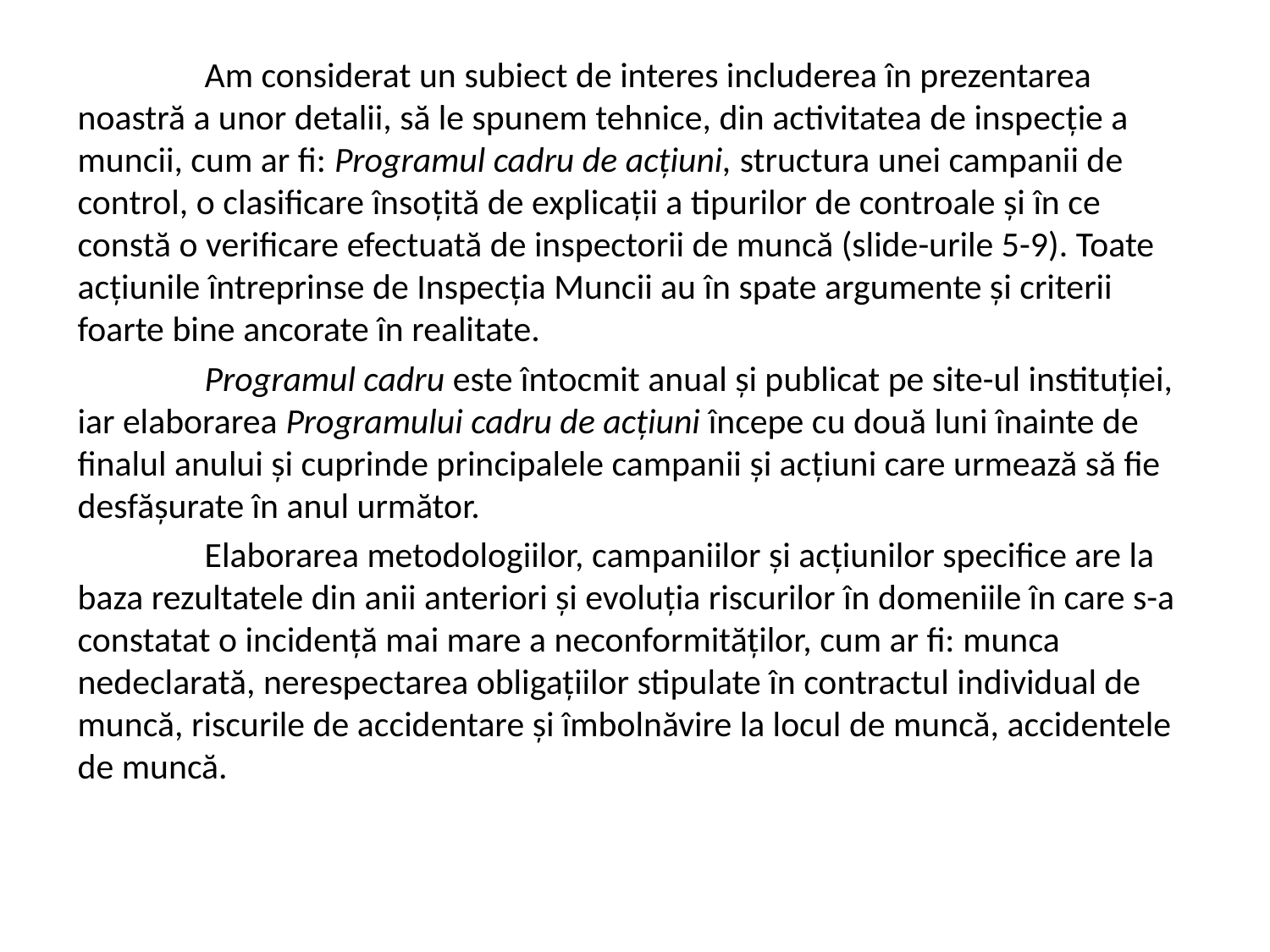

Am considerat un subiect de interes includerea în prezentarea noastră a unor detalii, să le spunem tehnice, din activitatea de inspecție a muncii, cum ar fi: Programul cadru de acțiuni, structura unei campanii de control, o clasificare însoțită de explicații a tipurilor de controale și în ce constă o verificare efectuată de inspectorii de muncă (slide-urile 5-9). Toate acțiunile întreprinse de Inspecția Muncii au în spate argumente și criterii foarte bine ancorate în realitate.
	Programul cadru este întocmit anual și publicat pe site-ul instituției, iar elaborarea Programului cadru de acțiuni începe cu două luni înainte de finalul anului și cuprinde principalele campanii și acțiuni care urmează să fie desfășurate în anul următor.
	Elaborarea metodologiilor, campaniilor și acțiunilor specifice are la baza rezultatele din anii anteriori și evoluția riscurilor în domeniile în care s-a constatat o incidență mai mare a neconformităților, cum ar fi: munca nedeclarată, nerespectarea obligațiilor stipulate în contractul individual de muncă, riscurile de accidentare și îmbolnăvire la locul de muncă, accidentele de muncă.